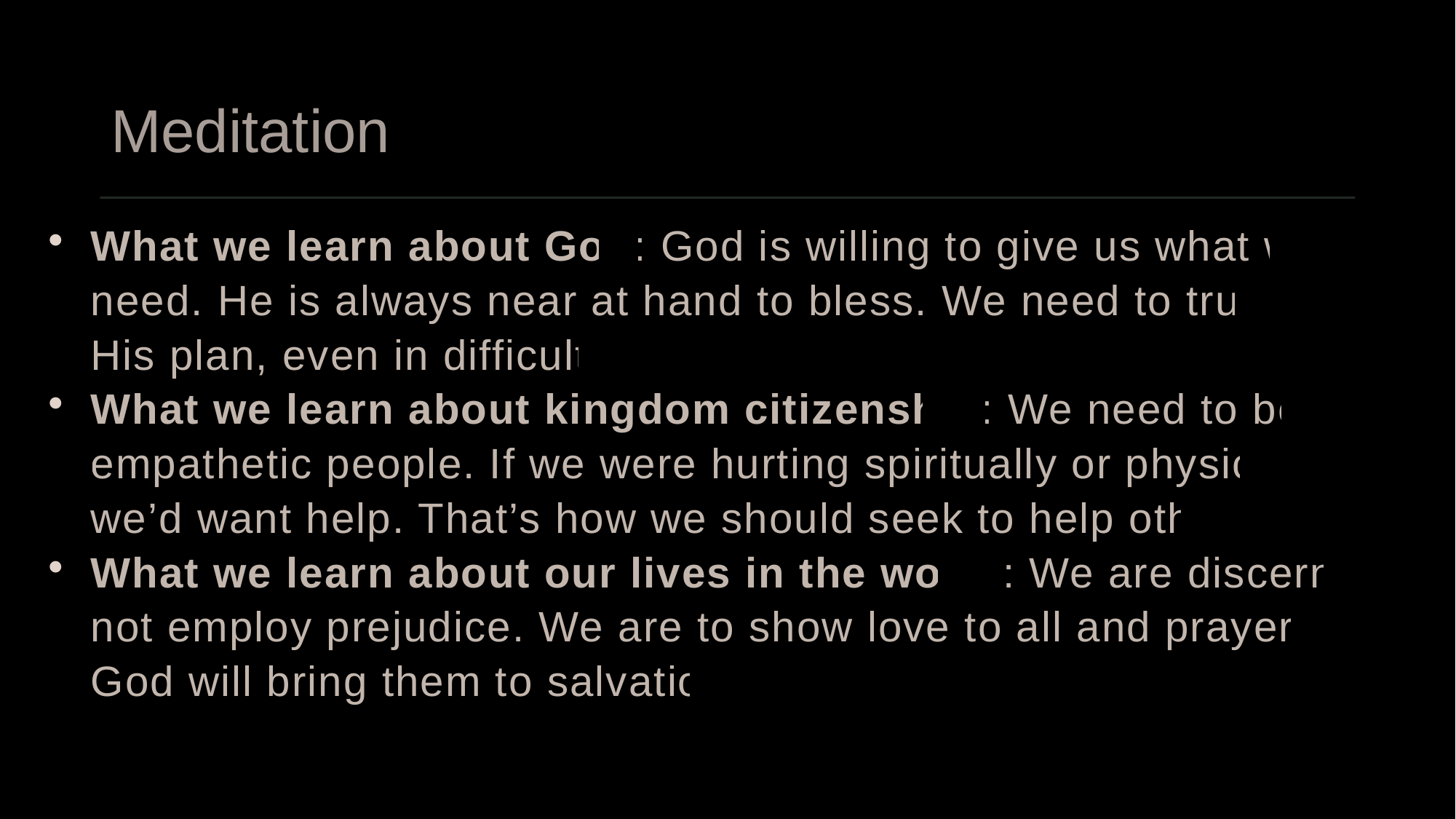

# Meditation
What we learn about God: God is willing to give us what we need. He is always near at hand to bless. We need to trust in His plan, even in difficulty.
What we learn about kingdom citizenship: We need to be empathetic people. If we were hurting spiritually or physically, we’d want help. That’s how we should seek to help others.
What we learn about our lives in the world: We are discern, not employ prejudice. We are to show love to all and prayerfully, God will bring them to salvation.